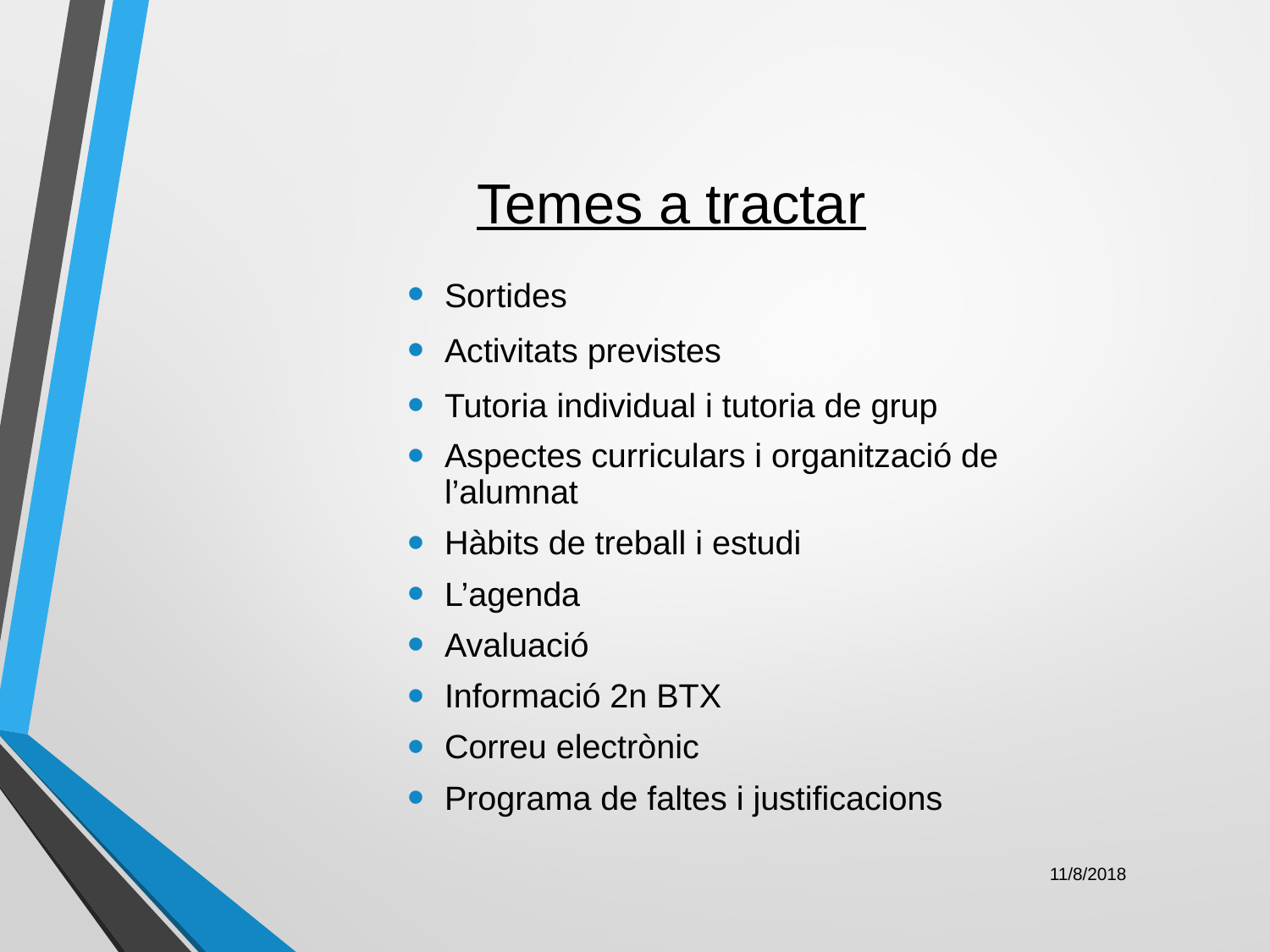

# Temes a tractar
Sortides
Activitats previstes
Tutoria individual i tutoria de grup
Aspectes curriculars i organització de l’alumnat
Hàbits de treball i estudi
L’agenda
Avaluació
Informació 2n BTX
Correu electrònic
Programa de faltes i justificacions
11/8/2018